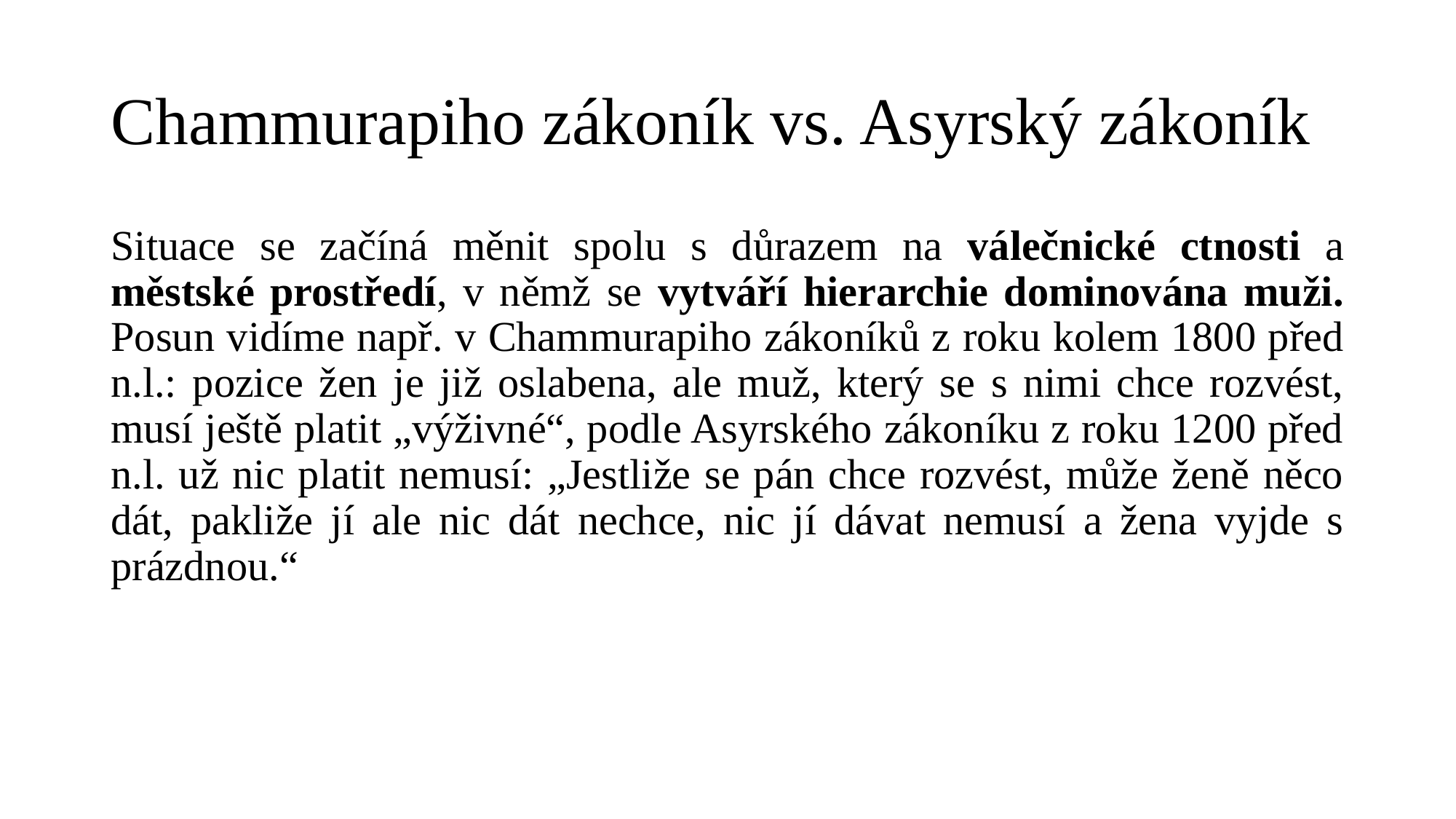

# Chammurapiho zákoník vs. Asyrský zákoník
Situace se začíná měnit spolu s důrazem na válečnické ctnosti a městské prostředí, v němž se vytváří hierarchie dominována muži. Posun vidíme např. v Chammurapiho zákoníků z roku kolem 1800 před n.l.: pozice žen je již oslabena, ale muž, který se s nimi chce rozvést, musí ještě platit „výživné“, podle Asyrského zákoníku z roku 1200 před n.l. už nic platit nemusí: „Jestliže se pán chce rozvést, může ženě něco dát, pakliže jí ale nic dát nechce, nic jí dávat nemusí a žena vyjde s prázdnou.“